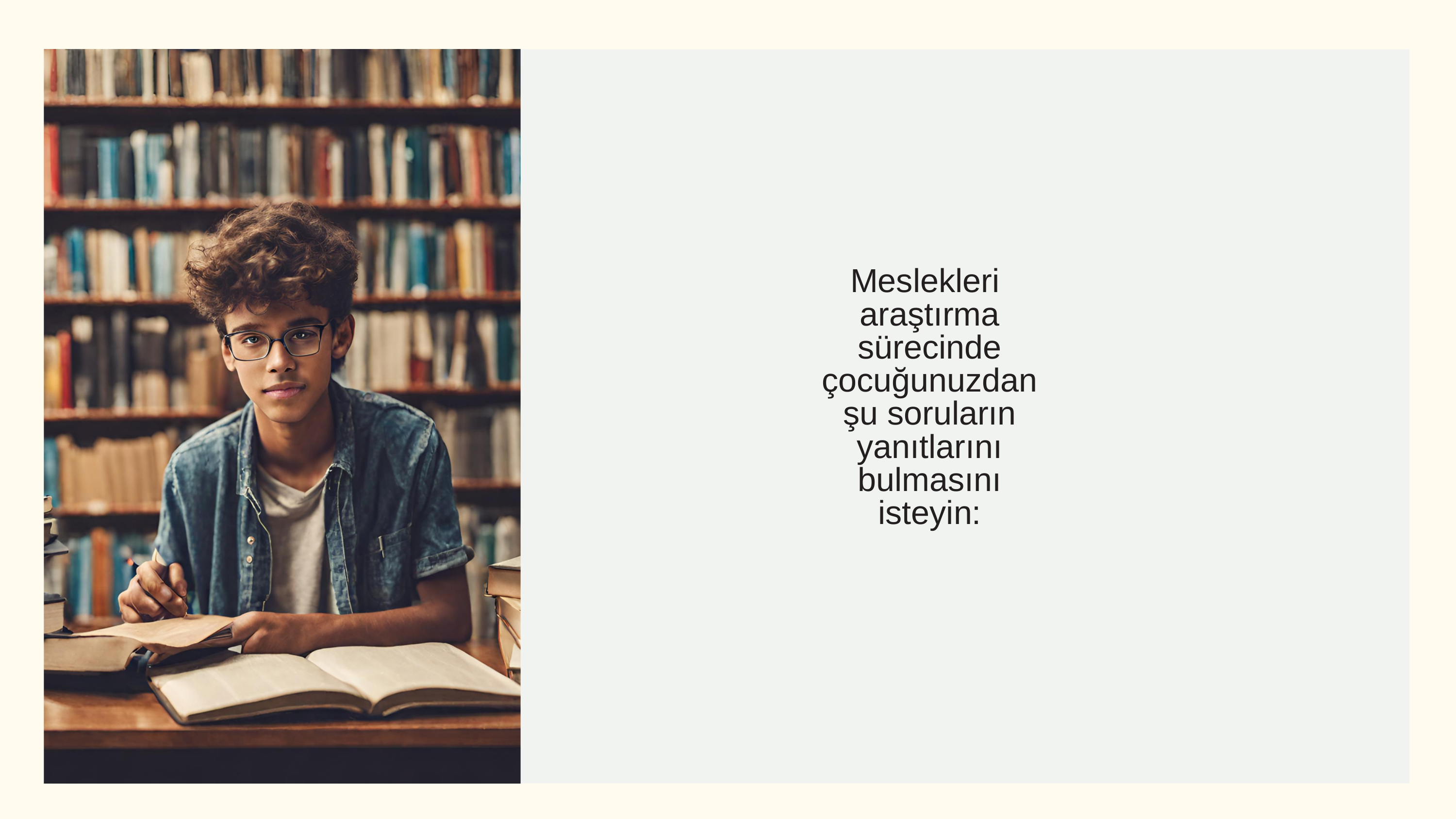

Meslekleri

 araştırma

 sürecinde

 çocuğunuzdan

 şu soruların

 yanıtlarını

 bulmasını

 isteyin: